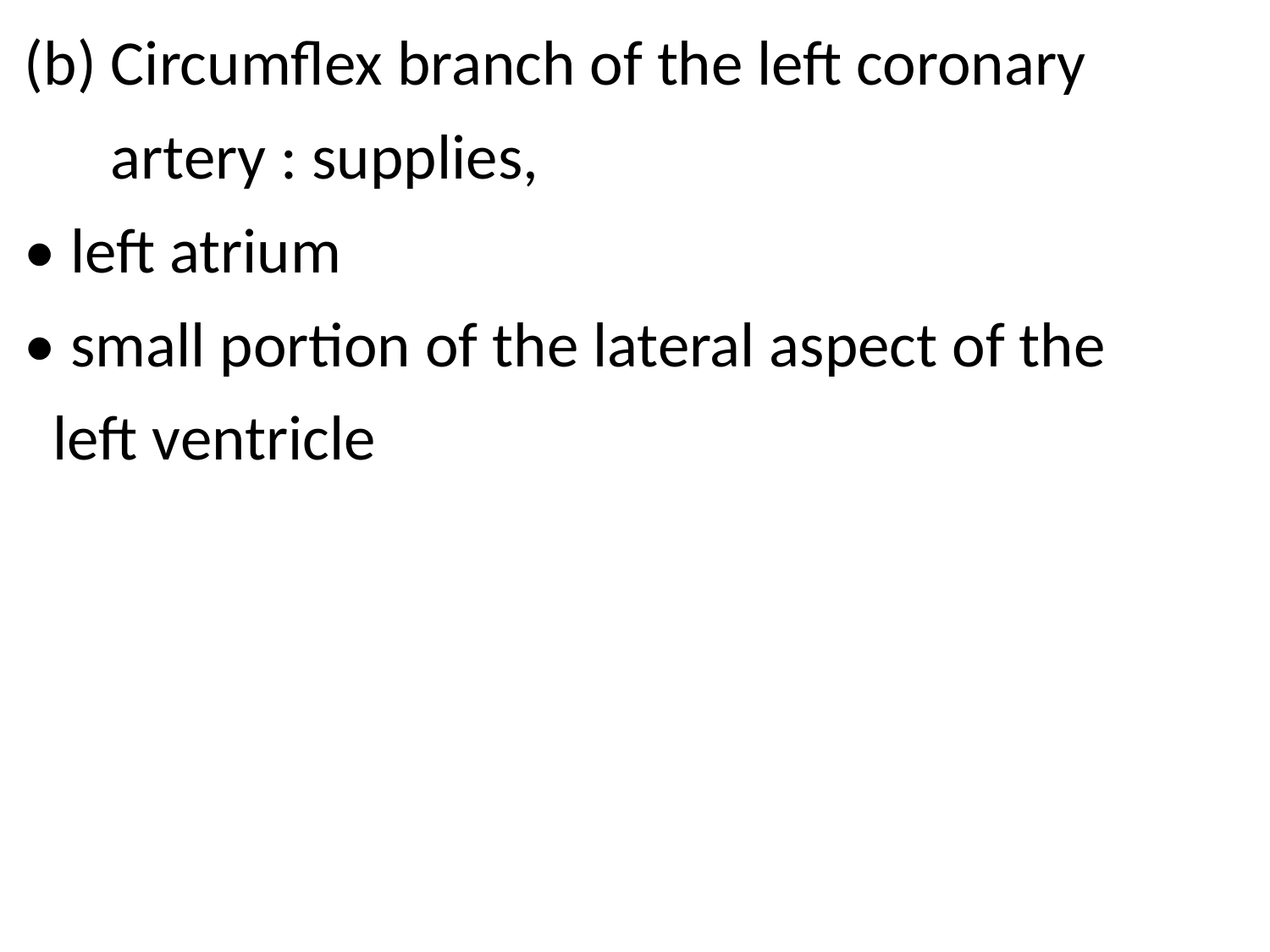

(b) Circumflex branch of the left coronary
      artery : supplies,
• left atrium
• small portion of the lateral aspect of the
  left ventricle